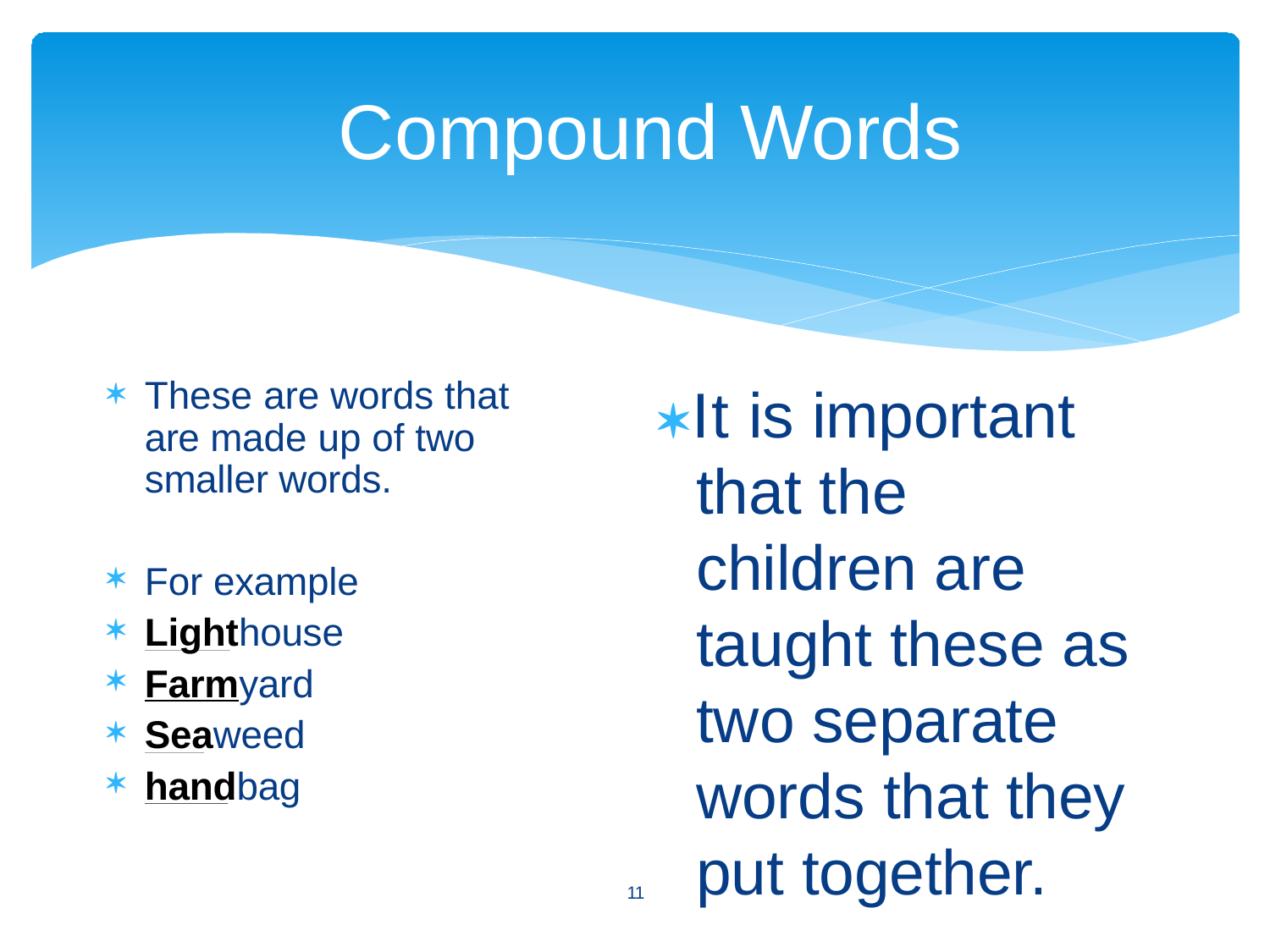

# Compound Words
These are words that are made up of two smaller words.

For example
Lighthouse
Farmyard
Seaweed
handbag
∗It is important that the children are taught these as two separate words that they put together.

11